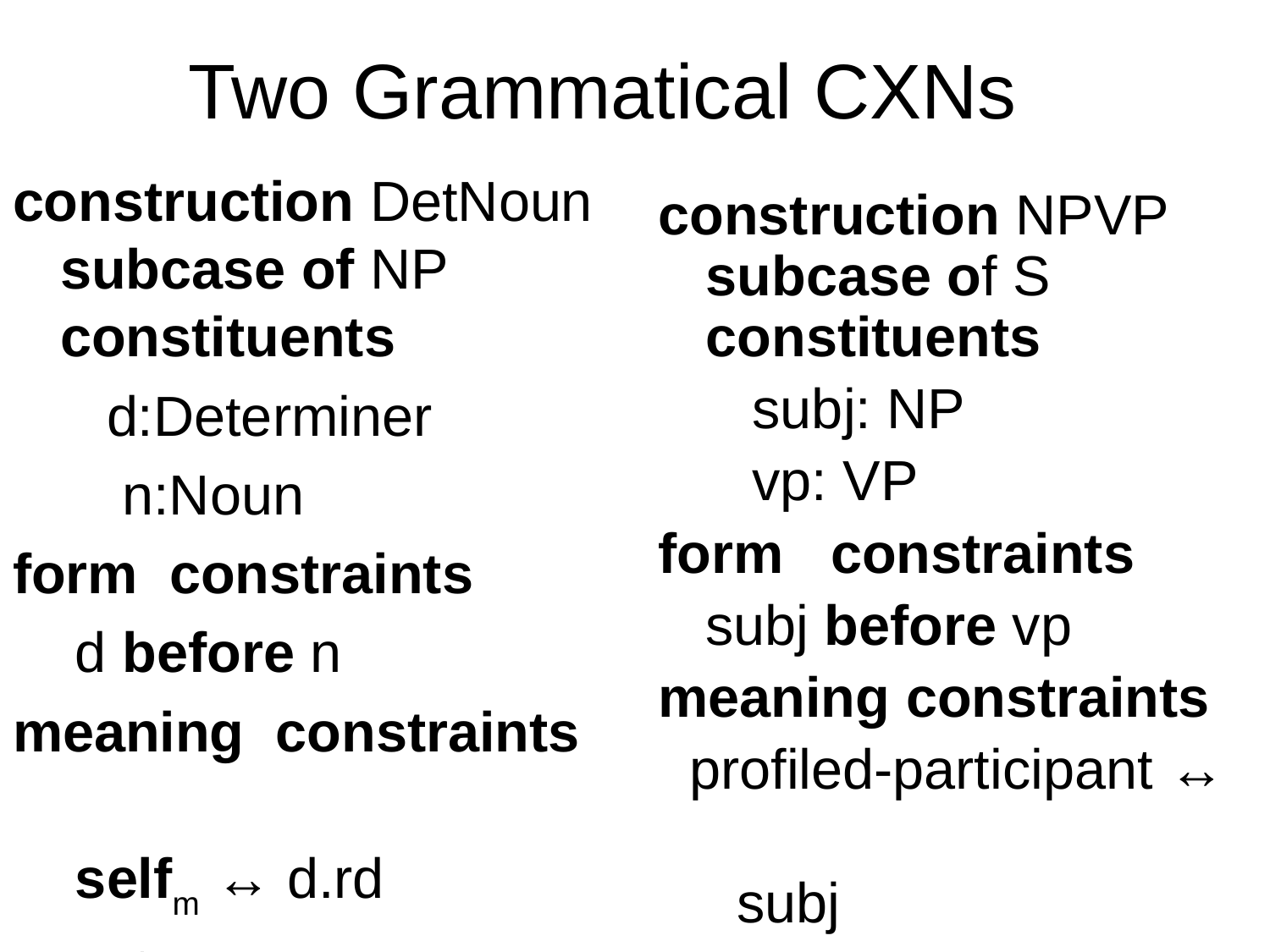

# Two Grammatical CXNs
construction DetNoun  subcase of NP      constituents
      d:Determiner
       n:Noun
form  constraints
    d before n
meaning  constraints
    selfm ↔ d.rd
    category ↔ n
construction NPVP subcase of S   constituents
      subj: NP
      vp: VP
form   constraints
   subj before vp
meaning constraints
  profiled-participant ↔
     subj